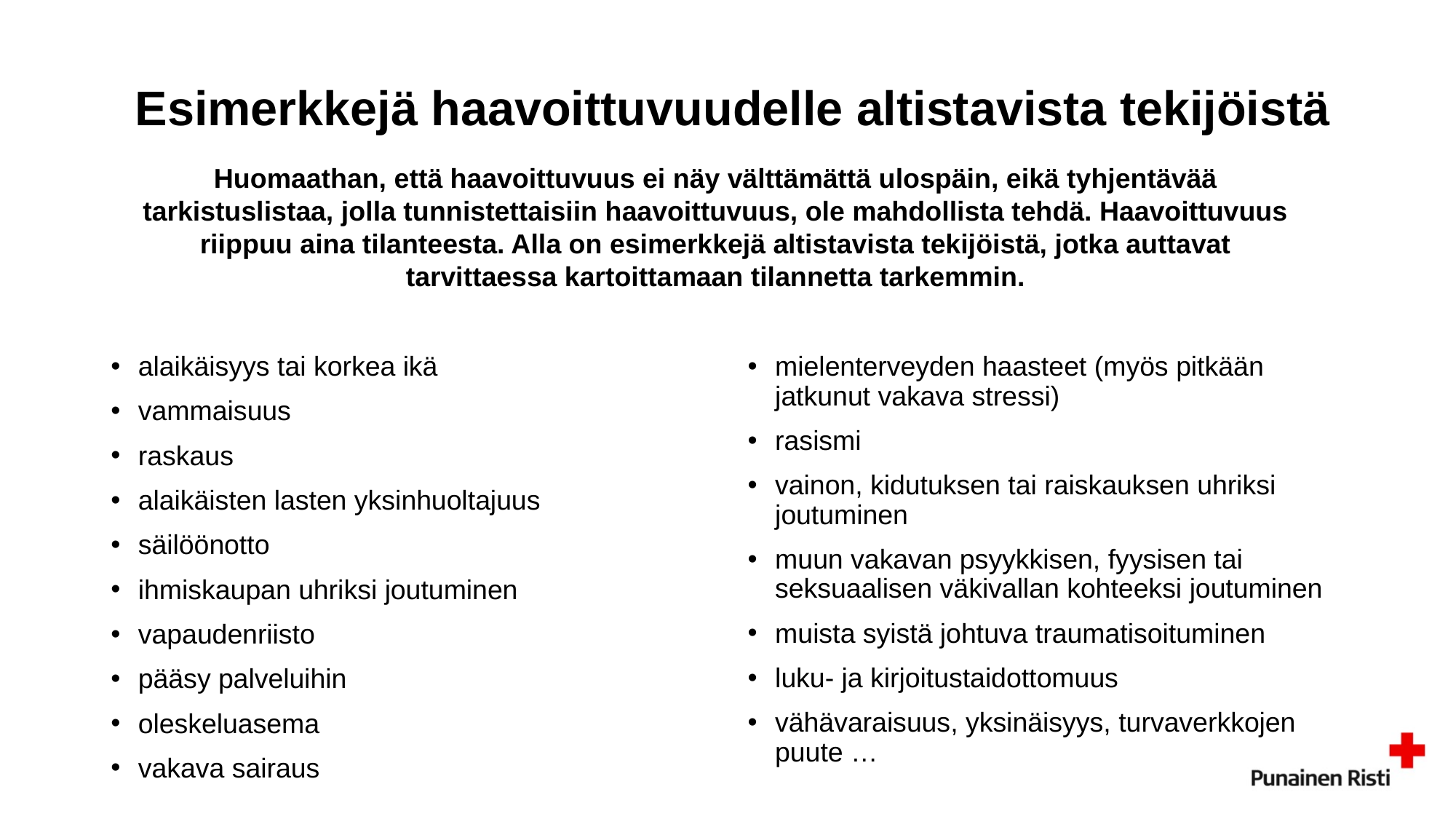

Esimerkkejä haavoittuvuudelle altistavista tekijöistä

Huomaathan, että haavoittuvuus ei näy välttämättä ulospäin, eikä tyhjentävää tarkistuslistaa, jolla tunnistettaisiin haavoittuvuus, ole mahdollista tehdä. Haavoittuvuus riippuu aina tilanteesta. Alla on esimerkkejä altistavista tekijöistä, jotka auttavat tarvittaessa kartoittamaan tilannetta tarkemmin.

mielenterveyden haasteet (myös pitkään jatkunut vakava stressi)
rasismi
vainon, kidutuksen tai raiskauksen uhriksi joutuminen
muun vakavan psyykkisen, fyysisen tai seksuaalisen väkivallan kohteeksi joutuminen
muista syistä johtuva traumatisoituminen
luku- ja kirjoitustaidottomuus
vähävaraisuus, yksinäisyys, turvaverkkojen puute …

alaikäisyys tai korkea ikä
vammaisuus
raskaus
alaikäisten lasten yksinhuoltajuus
säilöönotto
ihmiskaupan uhriksi joutuminen
vapaudenriisto
pääsy palveluihin
oleskeluasema
vakava sairaus